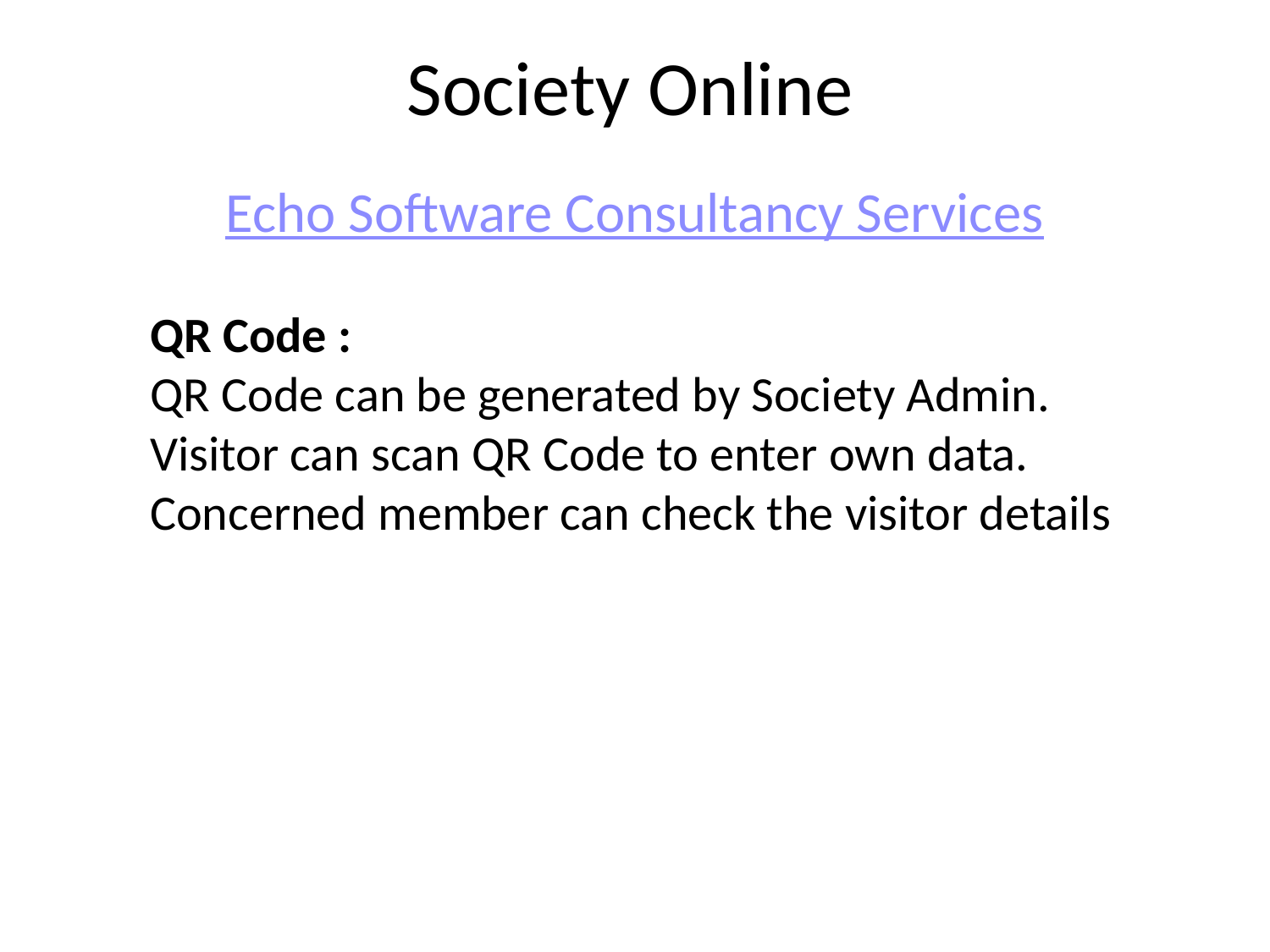

# Society Online
Echo Software Consultancy Services
QR Code :
QR Code can be generated by Society Admin.
Visitor can scan QR Code to enter own data.
Concerned member can check the visitor details